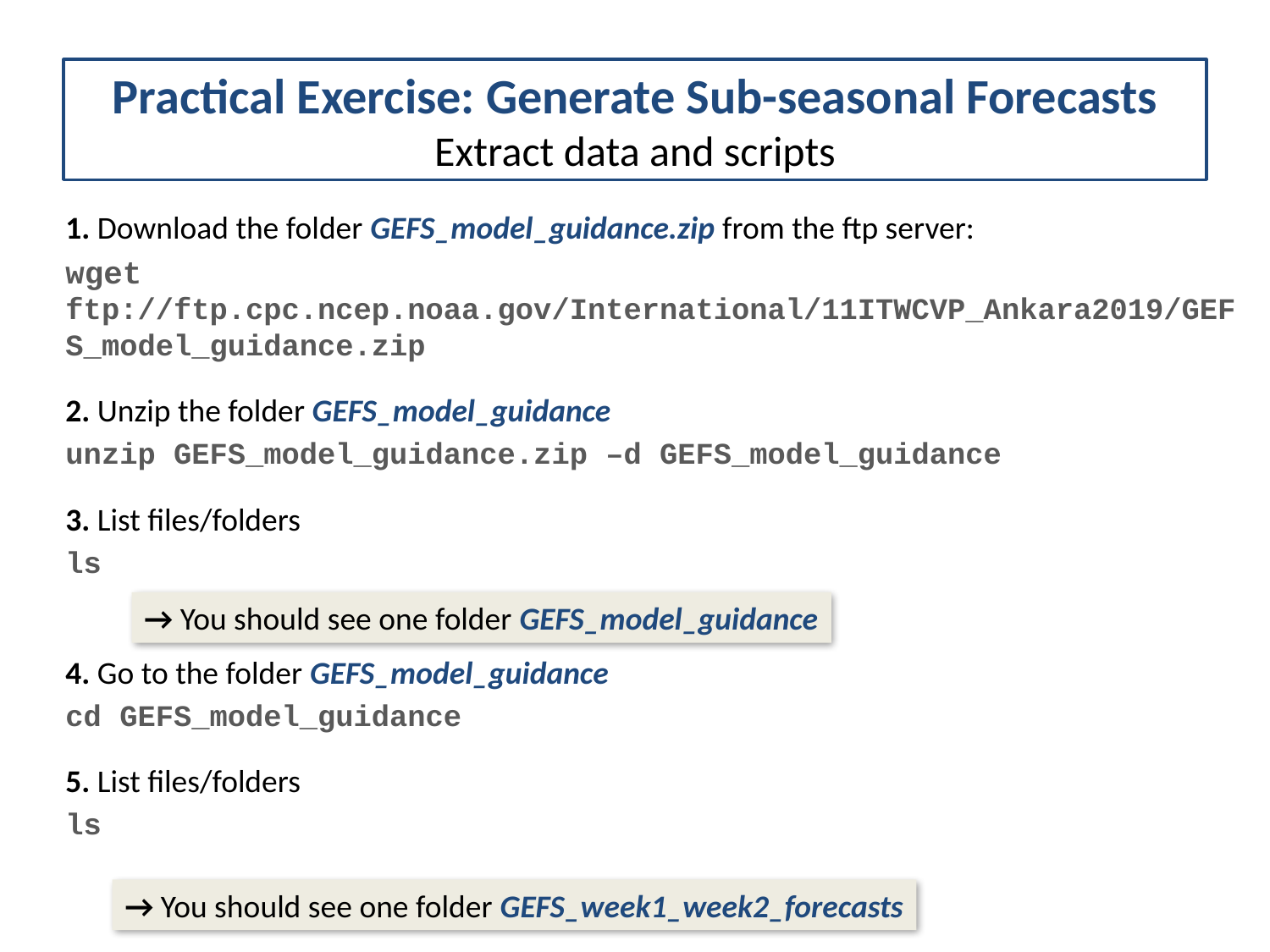

# Practical Exercise: Generate Sub-seasonal Forecasts Extract data and scripts
1. Download the folder GEFS_model_guidance.zip from the ftp server:
wget ftp://ftp.cpc.ncep.noaa.gov/International/11ITWCVP_Ankara2019/GEFS_model_guidance.zip

2. Unzip the folder GEFS_model_guidance
unzip GEFS_model_guidance.zip –d GEFS_model_guidance

3. List files/folders
ls

4. Go to the folder GEFS_model_guidance
cd GEFS_model_guidance

5. List files/folders
ls

→ You should see one folder GEFS_model_guidance
→ You should see one folder GEFS_week1_week2_forecasts